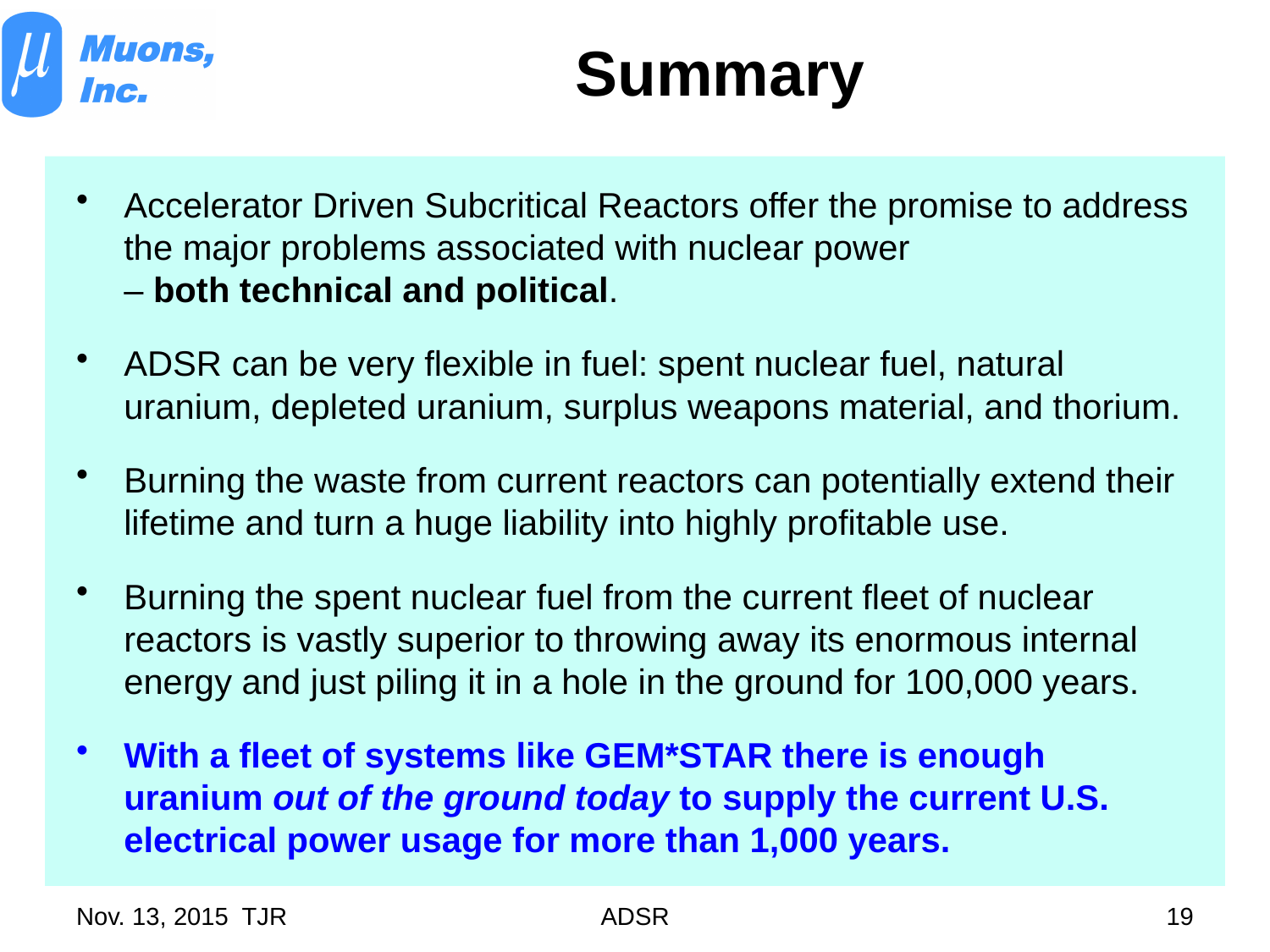

# Summary
Accelerator Driven Subcritical Reactors offer the promise to address the major problems associated with nuclear power
– both technical and political.
ADSR can be very flexible in fuel: spent nuclear fuel, natural uranium, depleted uranium, surplus weapons material, and thorium.
Burning the waste from current reactors can potentially extend their lifetime and turn a huge liability into highly profitable use.
Burning the spent nuclear fuel from the current fleet of nuclear reactors is vastly superior to throwing away its enormous internal energy and just piling it in a hole in the ground for 100,000 years.
With a fleet of systems like GEM*STAR there is enough uranium out of the ground today to supply the current U.S. electrical power usage for more than 1,000 years.

Nov. 13, 2015  TJR
ADSR
19